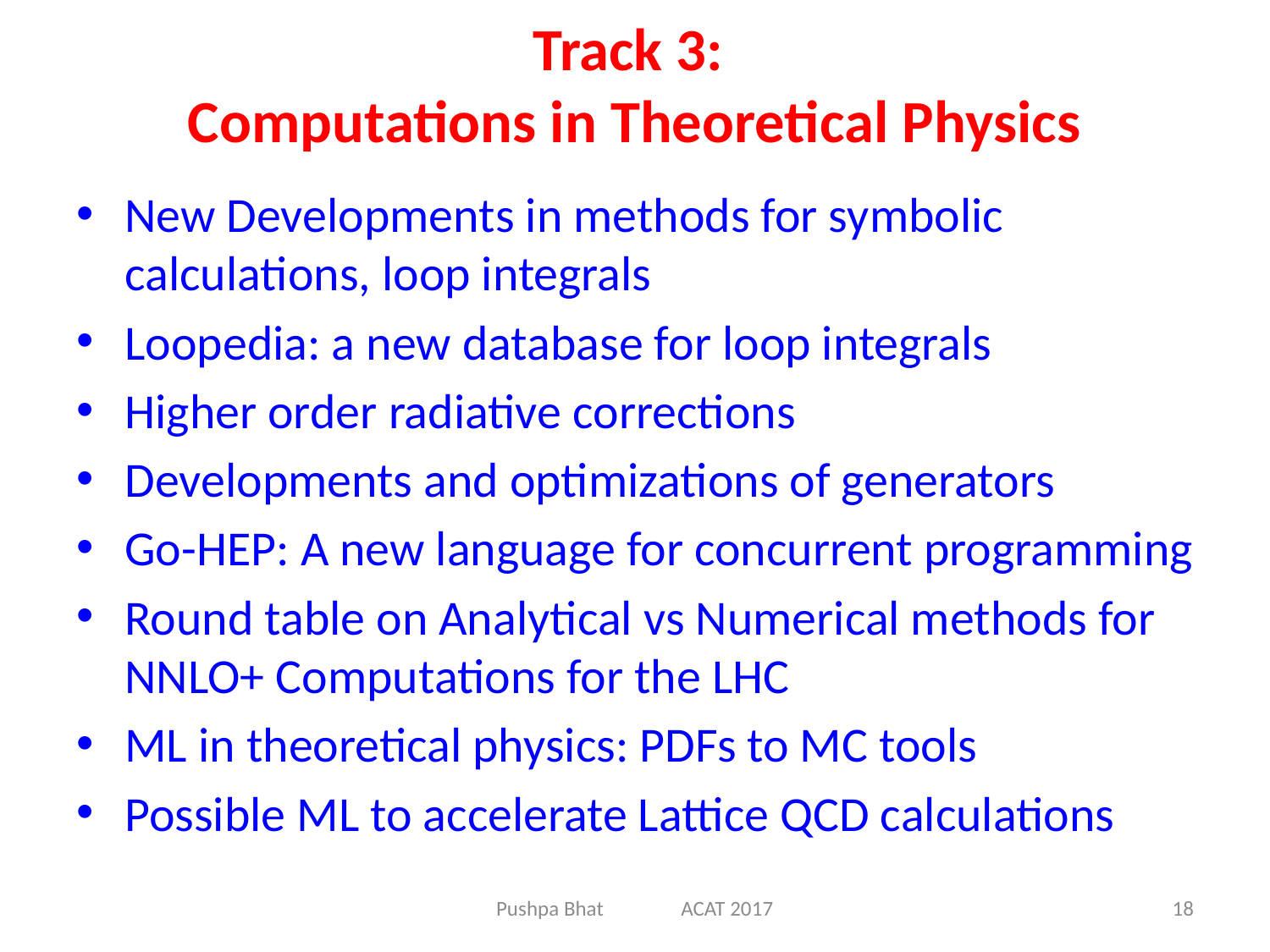

# Track 3: Computations in Theoretical Physics
New Developments in methods for symbolic calculations, loop integrals
Loopedia: a new database for loop integrals
Higher order radiative corrections
Developments and optimizations of generators
Go-HEP: A new language for concurrent programming
Round table on Analytical vs Numerical methods for NNLO+ Computations for the LHC
ML in theoretical physics: PDFs to MC tools
Possible ML to accelerate Lattice QCD calculations
Pushpa Bhat                ACAT 2017
18